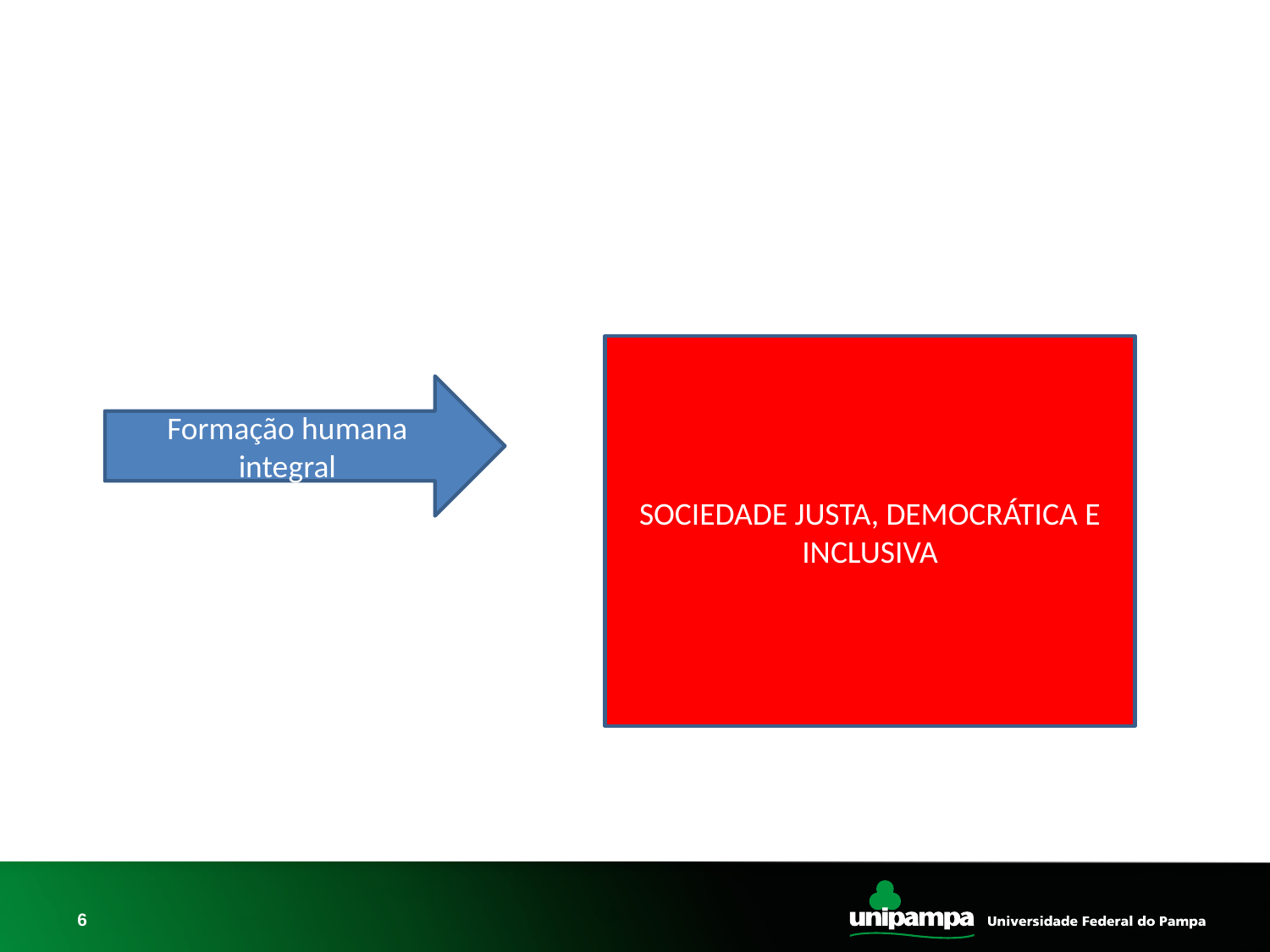

#

SOCIEDADE JUSTA, DEMOCRÁTICA E INCLUSIVA
Formação humana integral